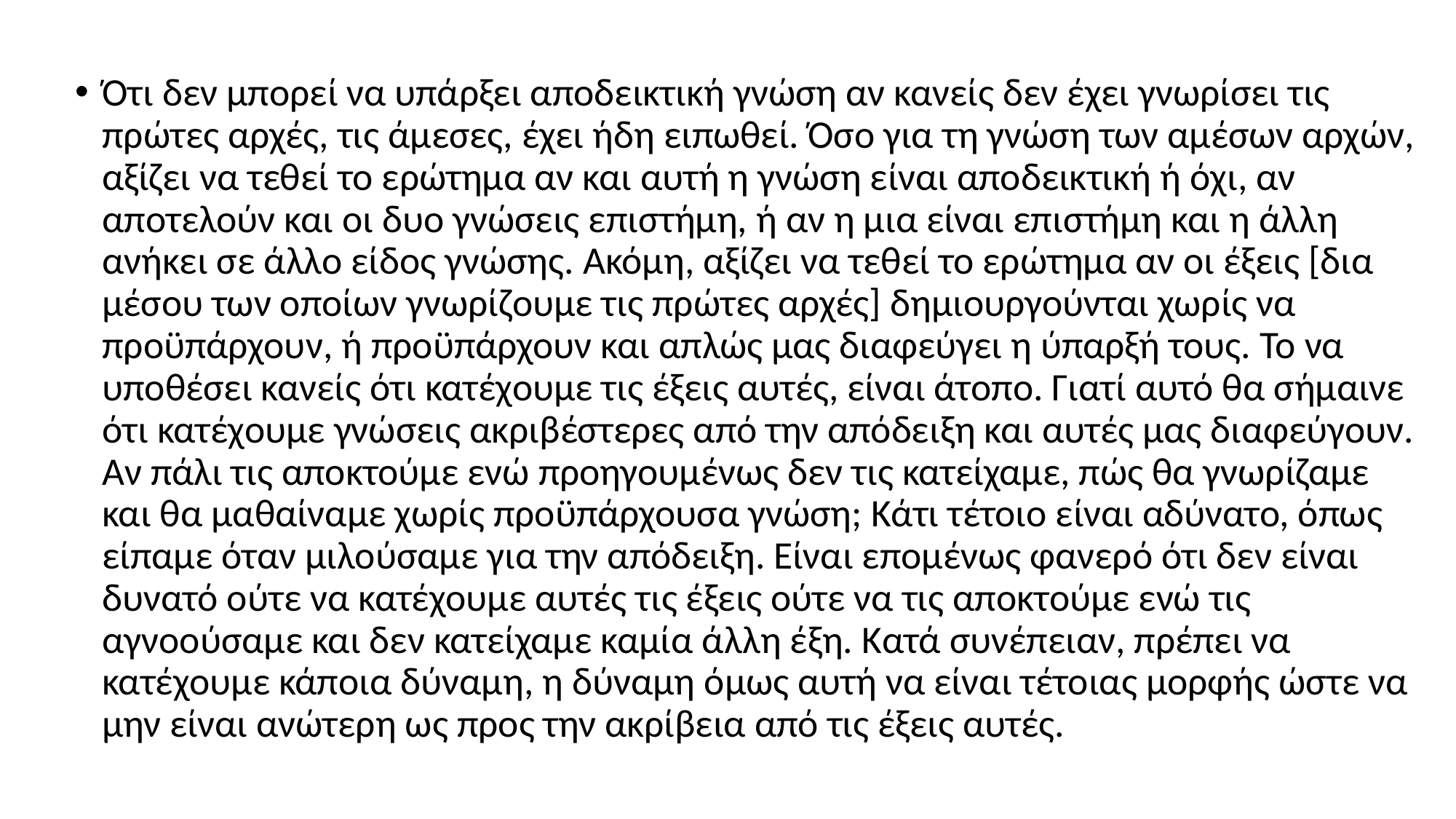

Ότι δεν μπορεί να υπάρξει αποδεικτική γνώση αν κανείς δεν έχει γνωρίσει τις πρώτες αρχές, τις άμεσες, έχει ήδη ειπωθεί. Όσο για τη γνώση των αμέσων αρχών, αξίζει να τεθεί το ερώτημα αν και αυτή η γνώση είναι αποδεικτική ή όχι, αν αποτελούν και οι δυο γνώσεις επιστήμη, ή αν η μια είναι επιστήμη και η άλλη ανήκει σε άλλο είδος γνώσης. Ακόμη, αξίζει να τεθεί το ερώτημα αν οι έξεις [δια μέσου των οποίων γνωρίζουμε τις πρώτες αρχές] δημιουργούνται χωρίς να προϋπάρχουν, ή προϋπάρχουν και απλώς μας διαφεύγει η ύπαρξή τους. Το να υποθέσει κανείς ότι κατέχουμε τις έξεις αυτές, είναι άτοπο. Γιατί αυτό θα σήμαινε ότι κατέχουμε γνώσεις ακριβέστερες από την απόδειξη και αυτές μας διαφεύγουν. Αν πάλι τις αποκτούμε ενώ προηγουμένως δεν τις κατείχαμε, πώς θα γνωρίζαμε και θα μαθαίναμε χωρίς προϋπάρχουσα γνώση; Κάτι τέτοιο είναι αδύνατο, όπως είπαμε όταν μιλούσαμε για την απόδειξη. Είναι επομένως φανερό ότι δεν είναι δυνατό ούτε να κατέχουμε αυτές τις έξεις ούτε να τις αποκτούμε ενώ τις αγνοούσαμε και δεν κατείχαμε καμία άλλη έξη. Κατά συνέπειαν, πρέπει να κατέχουμε κάποια δύναμη, η δύναμη όμως αυτή να είναι τέτοιας μορφής ώστε να μην είναι ανώτερη ως προς την ακρίβεια από τις έξεις αυτές.